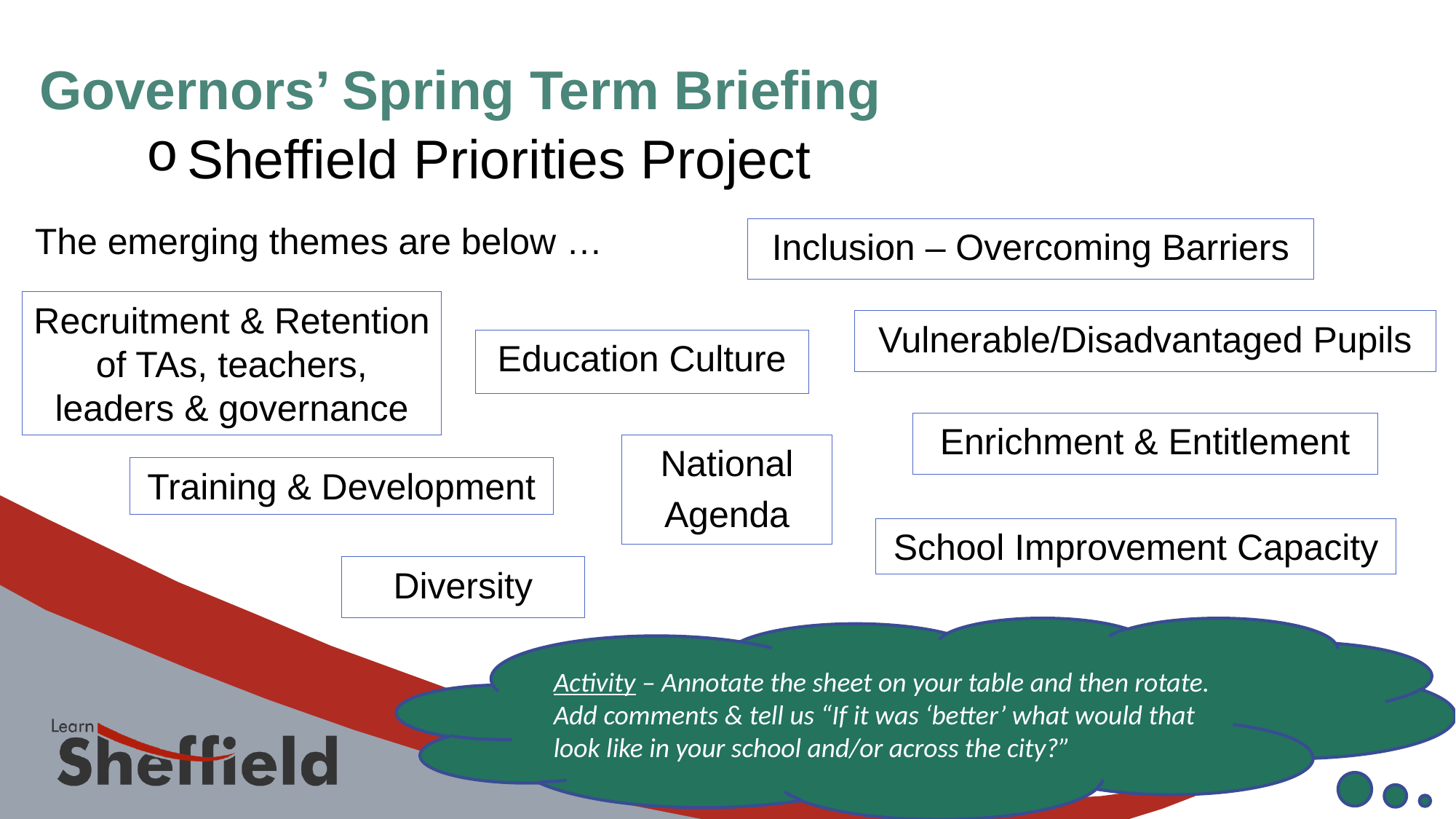

Governors’ Spring Term Briefing
Sheffield Priorities Project
The emerging themes are below …

Inclusion – Overcoming Barriers

Recruitment & Retention of TAs, teachers, leaders & governance
Vulnerable/Disadvantaged Pupils
Education Culture
Enrichment & Entitlement

National
Agenda

Training & Development

School Improvement Capacity

Diversity

Activity – Annotate the sheet on your table and then rotate.
Add comments & tell us “If it was ‘better’ what would that look like in your school and/or across the city?”